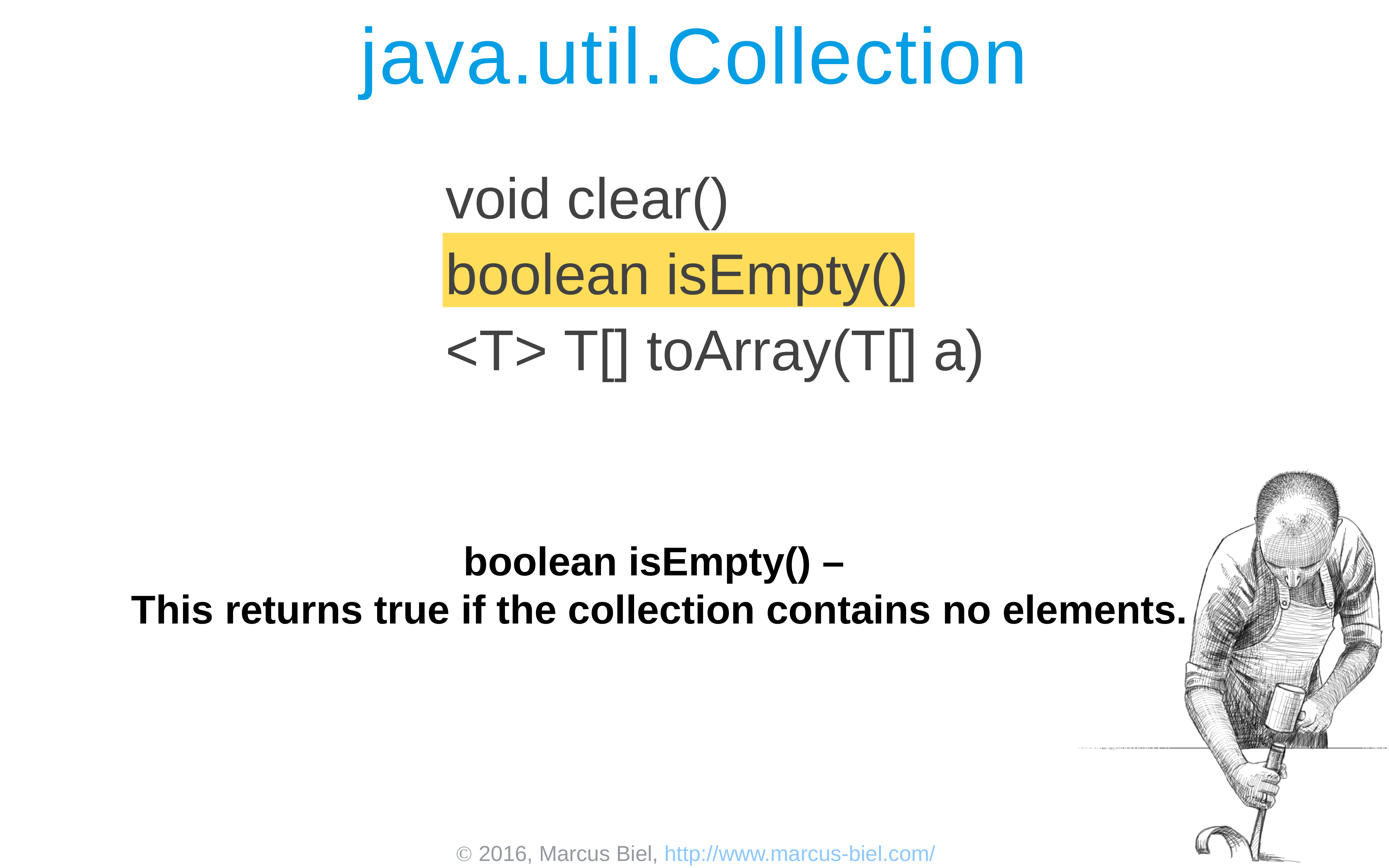

# java.util.Collection
void clear()
boolean isEmpty()
<T> T[] toArray(T[] a)

boolean isEmpty() –
 This returns true if the collection contains no elements.